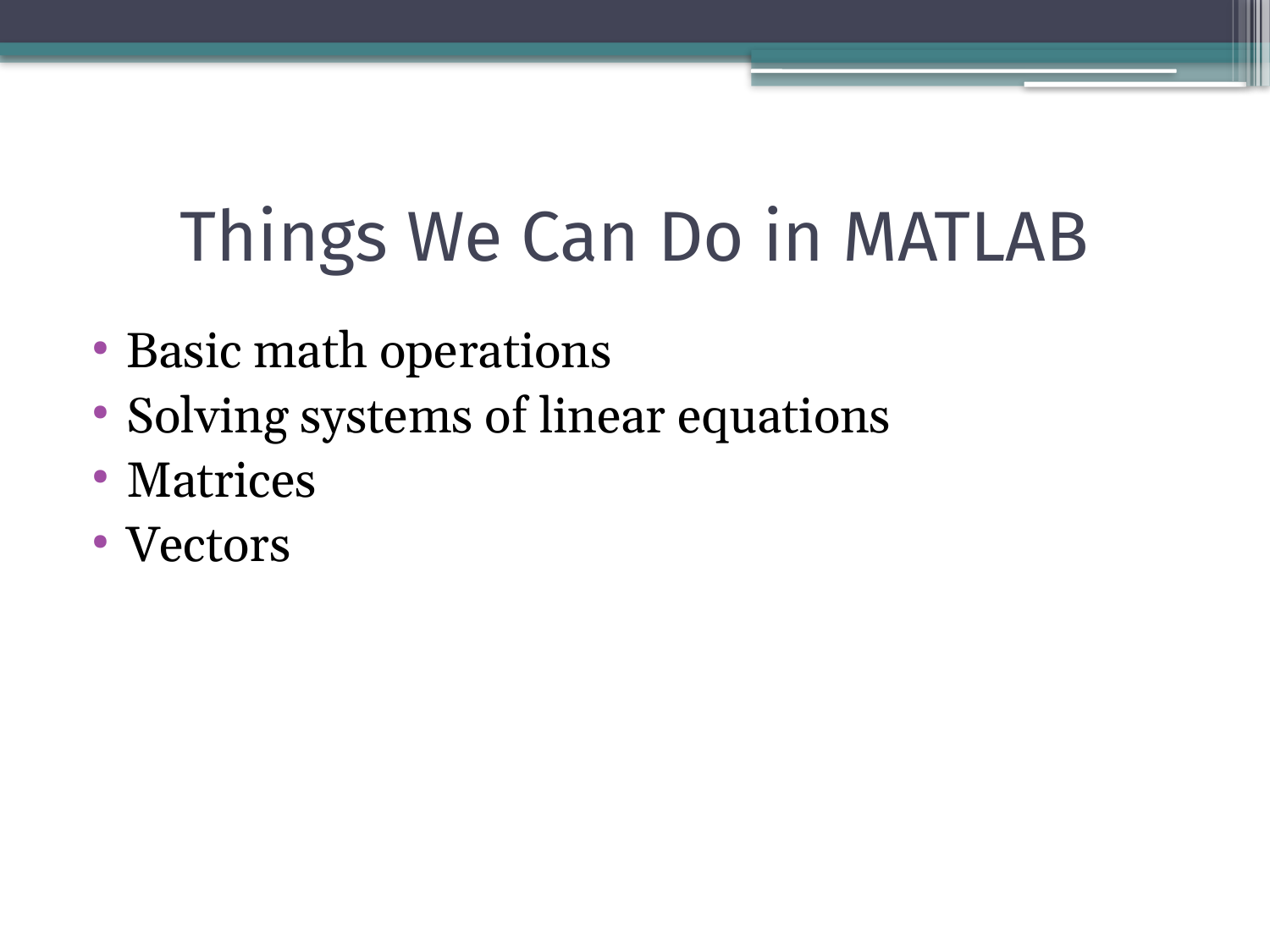

# Things We Can Do in MATLAB
Basic math operations
Solving systems of linear equations
Matrices
Vectors